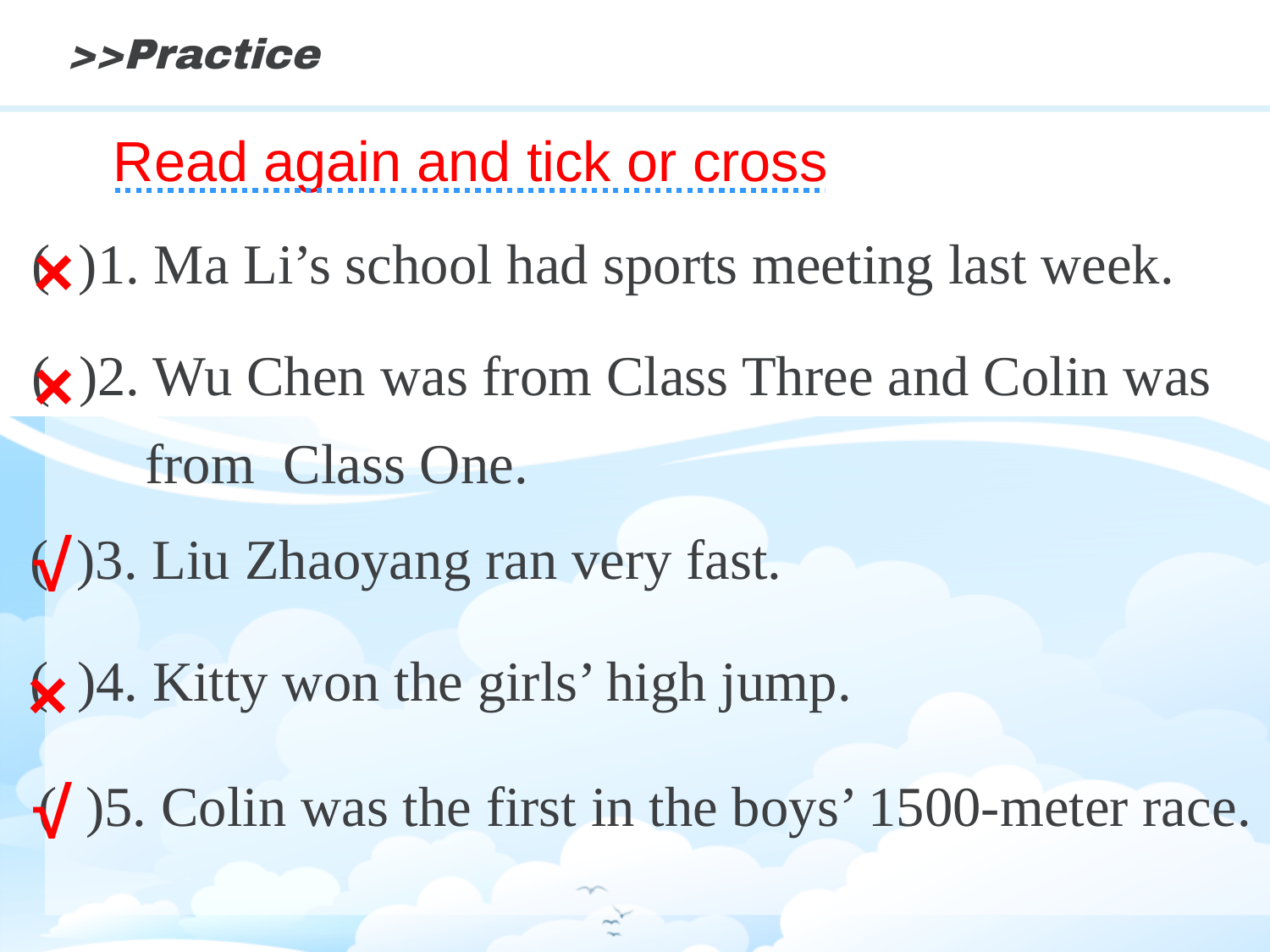

>>Practice
Read again and tick or cross
×
(  )1. Ma Li’s school had sports meeting last week.
×
(  )2. Wu Chen was from Class Three and Colin was
        from  Class One.
√
(  )3. Liu Zhaoyang ran very fast.
(  )4. Kitty won the girls’ high jump.
×
√
(  )5. Colin was the first in the boys’ 1500-meter race.